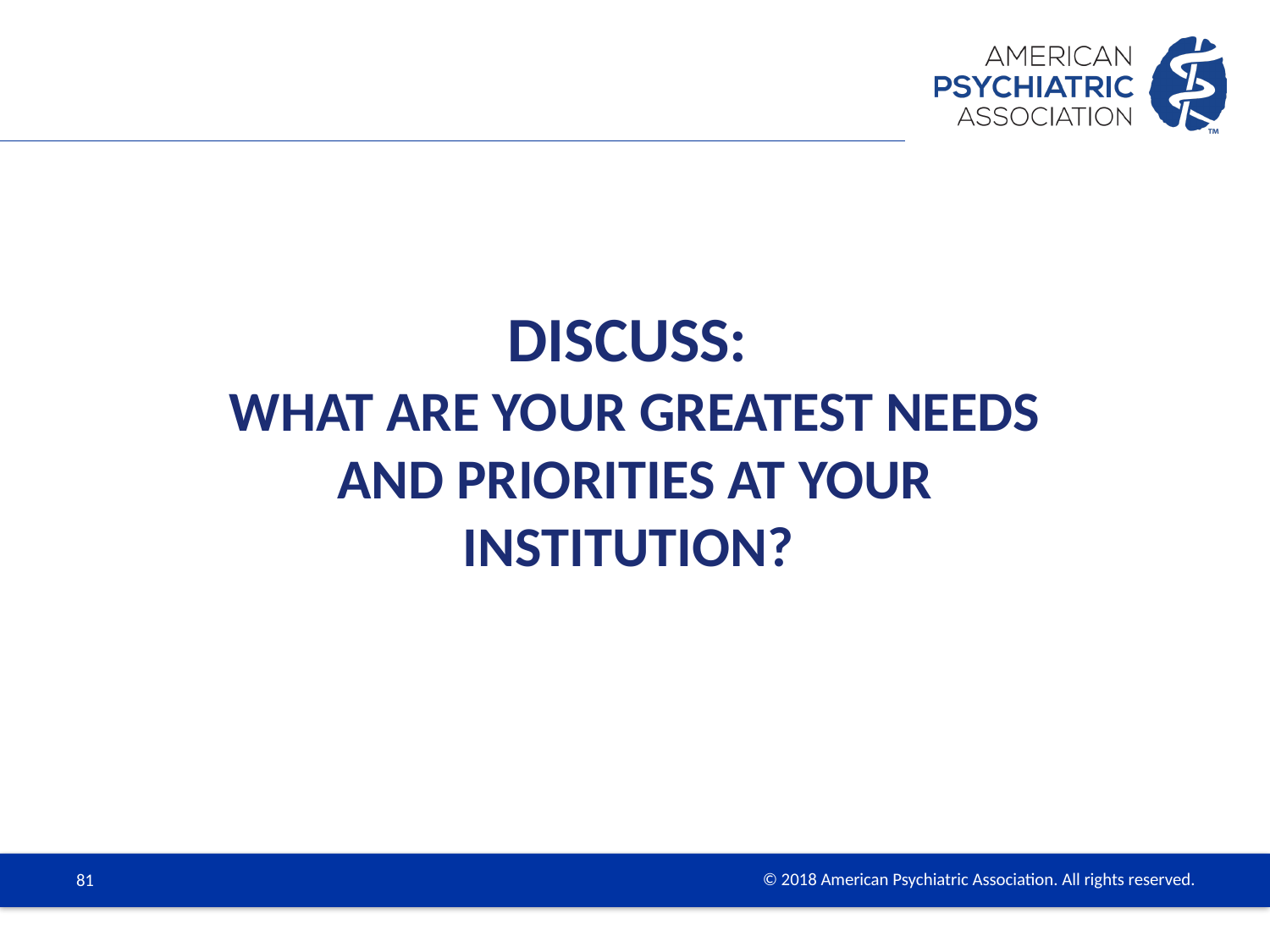

# DISCUSS: What are your greatest needs and priorities at your institution?